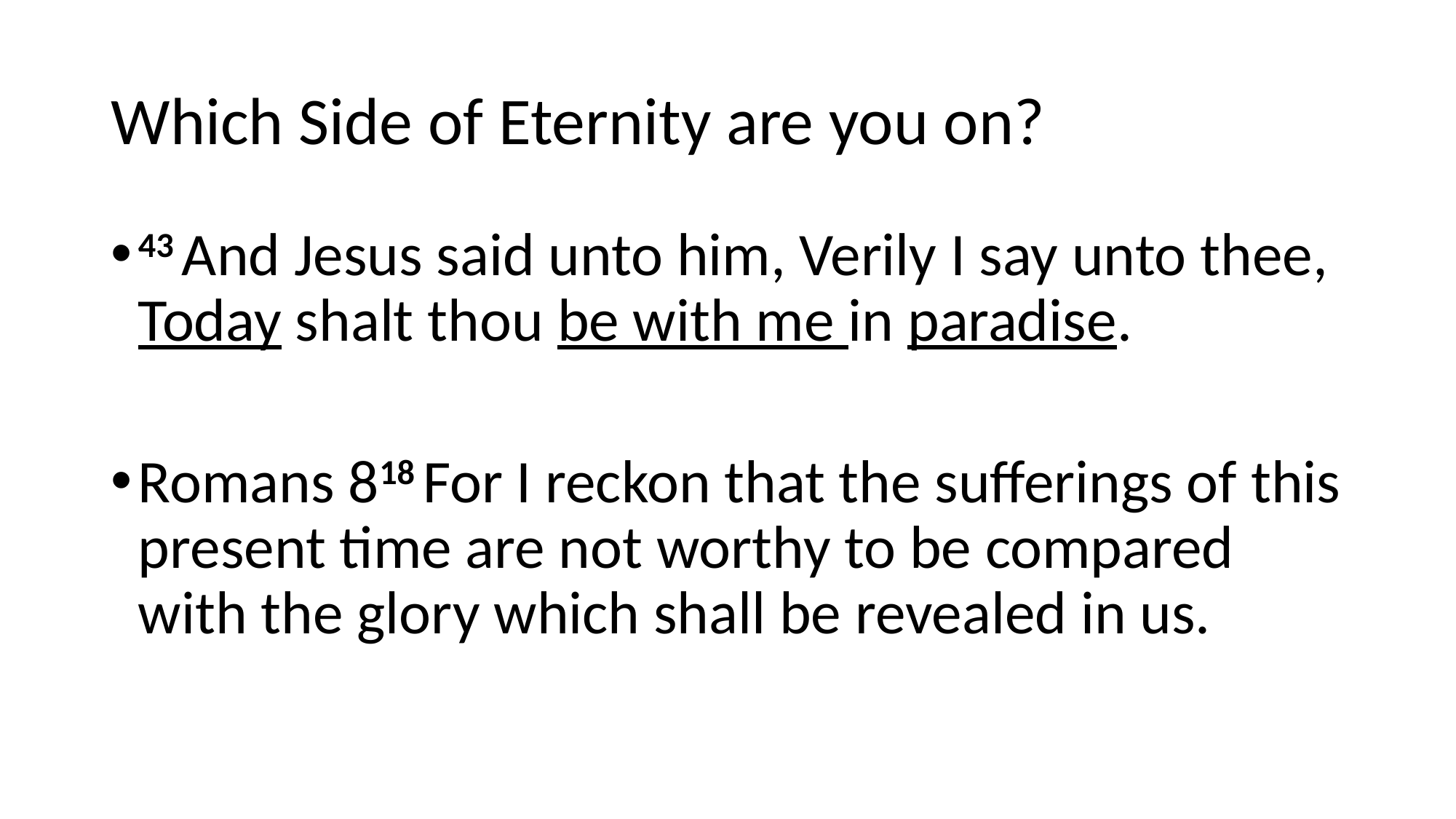

# Which Side of Eternity are you on?
43 And Jesus said unto him, Verily I say unto thee, Today shalt thou be with me in paradise.

Romans 818 For I reckon that the sufferings of this present time are not worthy to be compared with the glory which shall be revealed in us.